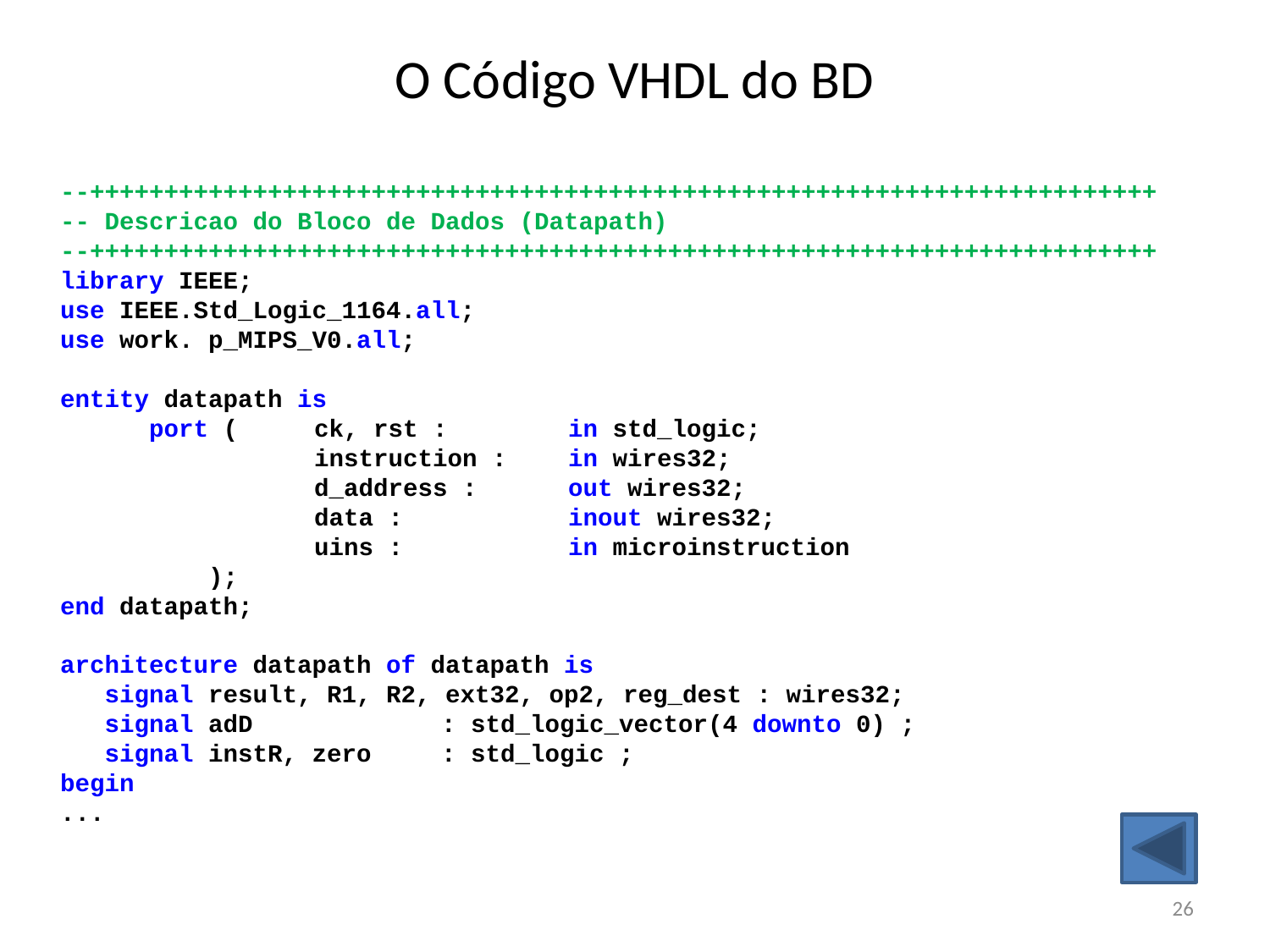

# O Código VHDL do BD
--++++++++++++++++++++++++++++++++++++++++++++++++++++++++++++++++++++++++
-- Descricao do Bloco de Dados (Datapath)
--++++++++++++++++++++++++++++++++++++++++++++++++++++++++++++++++++++++++
library IEEE;
use IEEE.Std_Logic_1164.all;
use work. p_MIPS_V0.all;

entity datapath is
      port ( 	ck, rst : 	in std_logic;
      		instruction : 	in wires32;
           	d_address : 	out wires32;
		data : 		inout wires32;
		uins : 		in microinstruction
          );
end datapath;

architecture datapath of datapath is
   signal result, R1, R2, ext32, op2, reg_dest : wires32;
   signal adD   		: std_logic_vector(4 downto 0) ;
   signal instR, zero 	: std_logic ;
begin
...

26